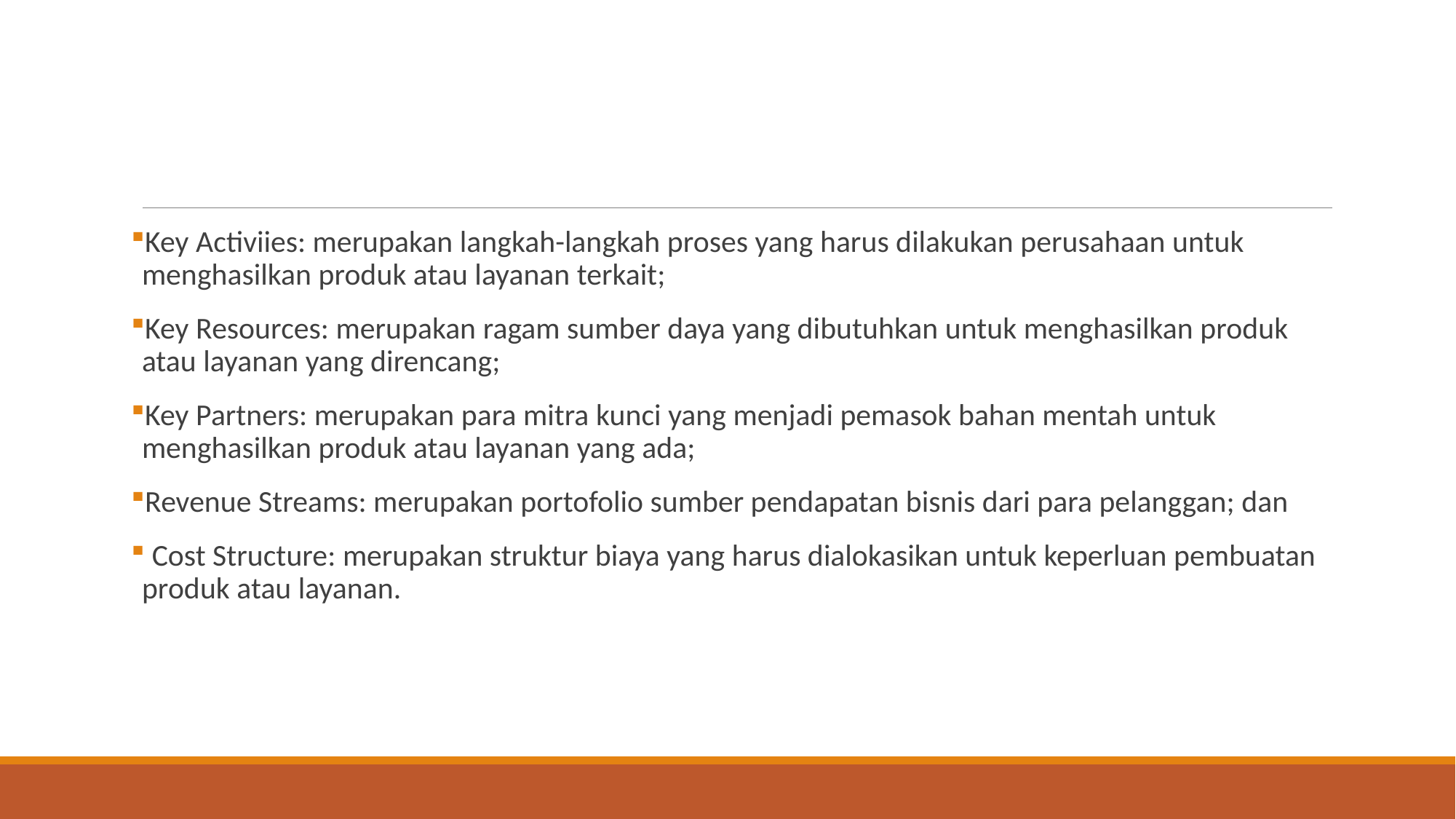

#
Key Activiies: merupakan langkah-langkah proses yang harus dilakukan perusahaan untuk menghasilkan produk atau layanan terkait;
Key Resources: merupakan ragam sumber daya yang dibutuhkan untuk menghasilkan produk atau layanan yang direncang;
Key Partners: merupakan para mitra kunci yang menjadi pemasok bahan mentah untuk menghasilkan produk atau layanan yang ada;
Revenue Streams: merupakan portofolio sumber pendapatan bisnis dari para pelanggan; dan
 Cost Structure: merupakan struktur biaya yang harus dialokasikan untuk keperluan pembuatan produk atau layanan.